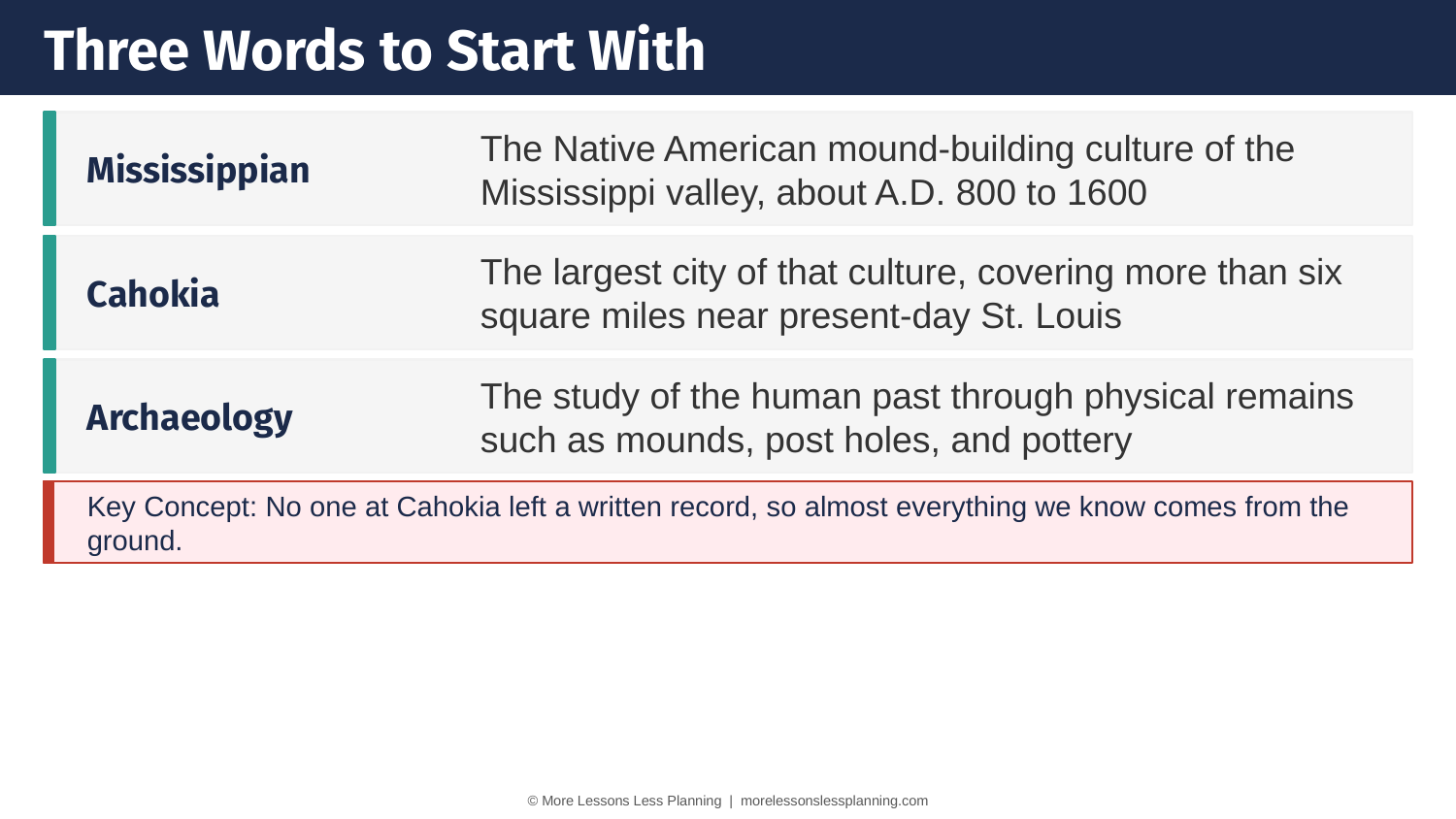

Three Words to Start With

Mississippian
The Native American mound-building culture of the Mississippi valley, about A.D. 800 to 1600

Cahokia
The largest city of that culture, covering more than six square miles near present-day St. Louis

Archaeology
The study of the human past through physical remains such as mounds, post holes, and pottery

Key Concept: No one at Cahokia left a written record, so almost everything we know comes from the ground.
© More Lessons Less Planning  |  morelessonslessplanning.com